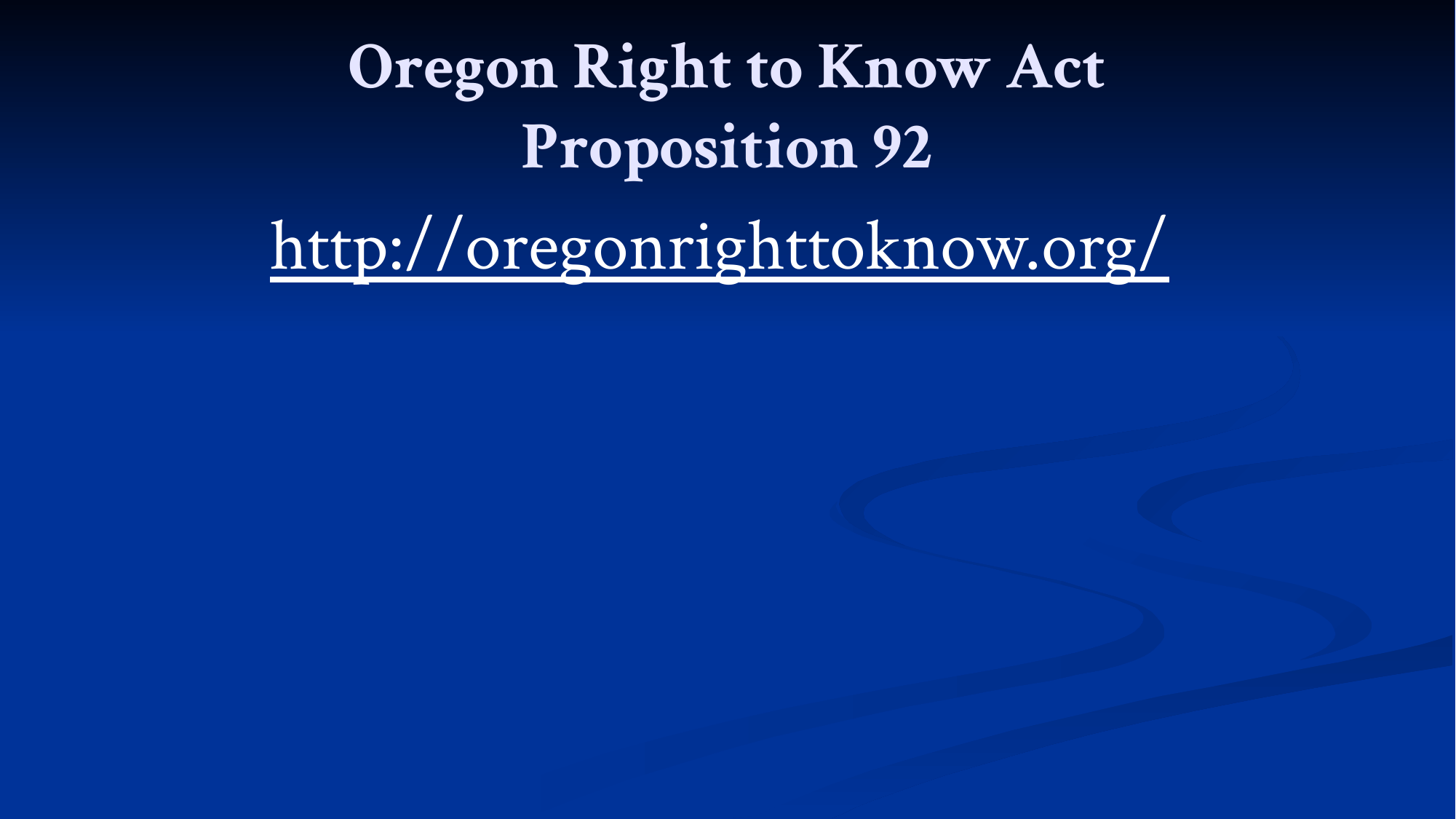

# Oregon Right to Know Act Proposition 92
http://oregonrighttoknow.org/